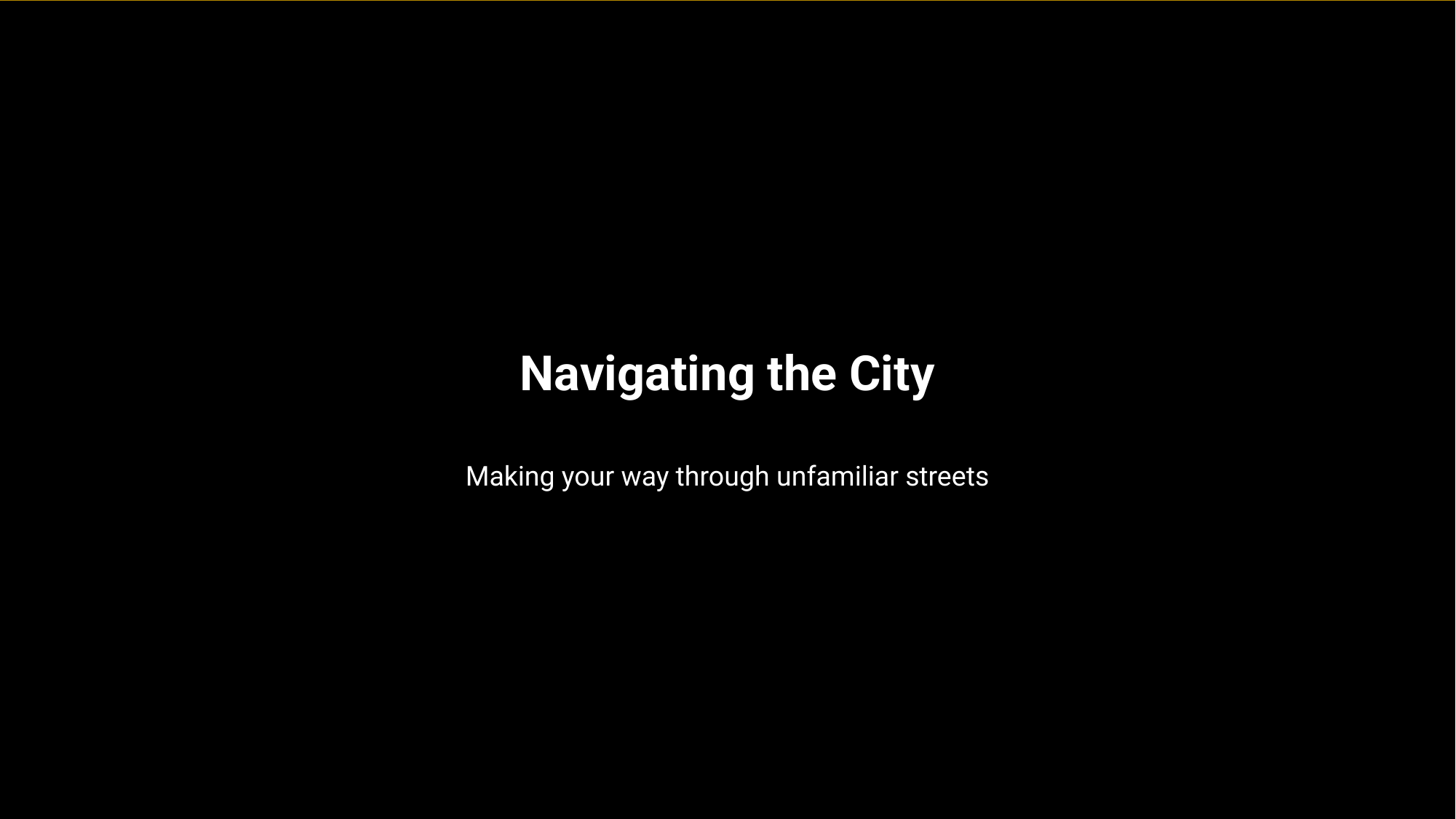

Navigating the City
Making your way through unfamiliar streets